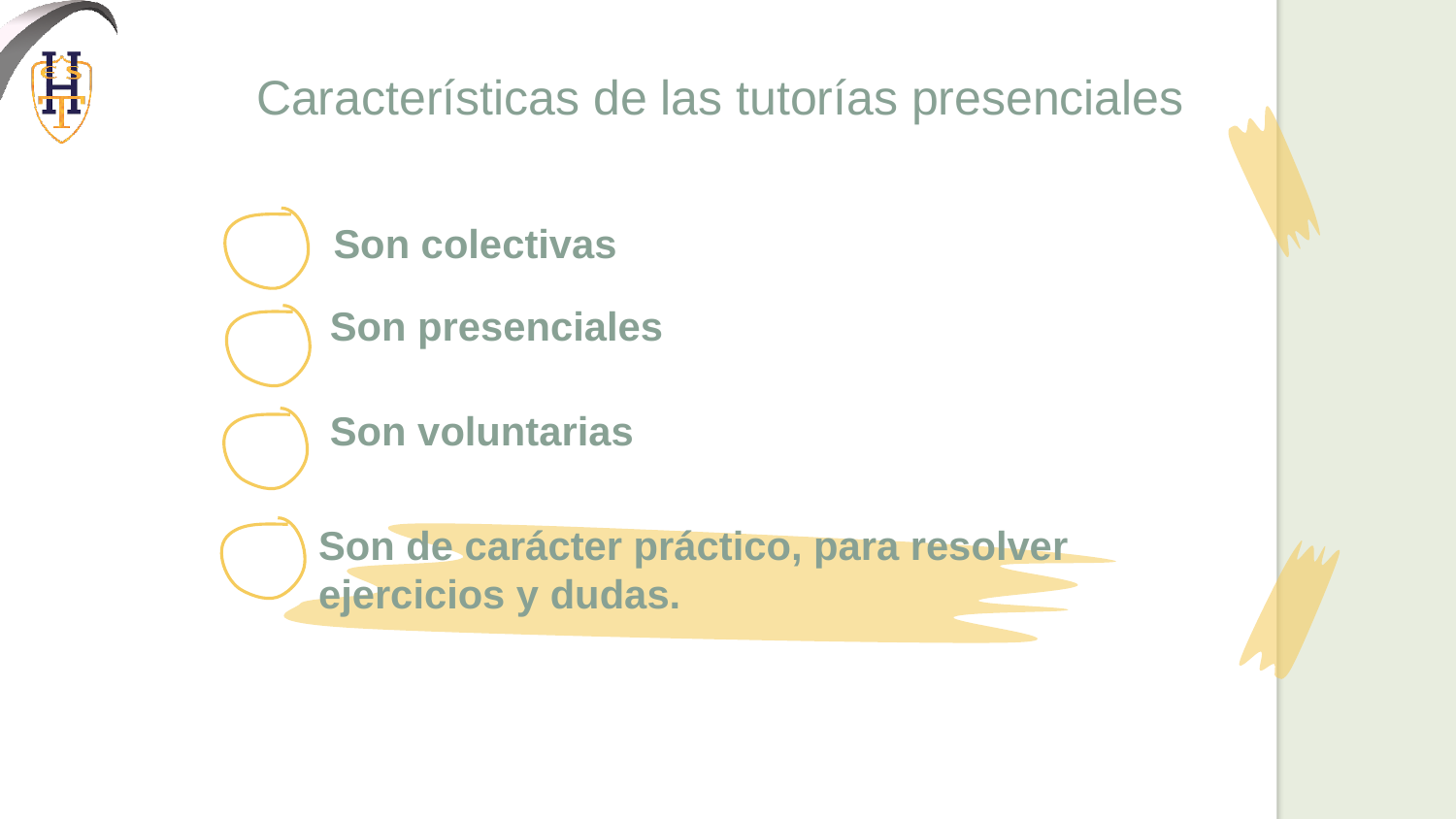

# Características de las tutorías presenciales

Son colectivas

Son presenciales

Son voluntarias

Son de carácter práctico, para resolver ejercicios y dudas.